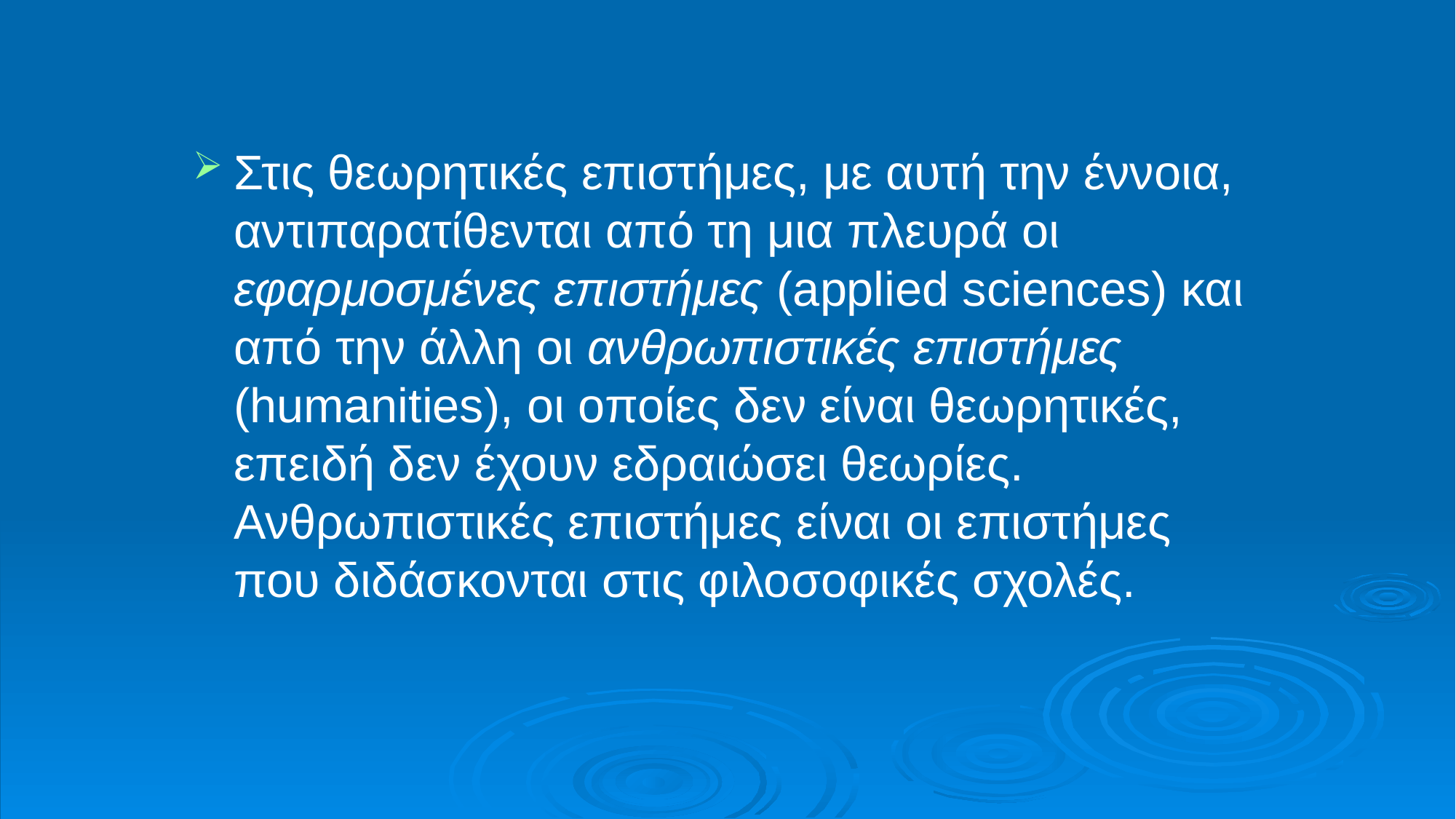

Στις θεωρητικές επιστήμες, με αυτή την έννοια, αντιπαρατίθενται από τη μια πλευρά οι εφαρμοσμένες επιστήμες (applied sciences) και από την άλλη οι ανθρωπιστικές επιστήμες (humanities), οι οποίες δεν είναι θεωρητικές, επειδή δεν έχουν εδραιώσει θεωρίες. Ανθρωπιστικές επιστήμες είναι οι επιστήμες που διδάσκονται στις φιλοσοφικές σχολές.

#